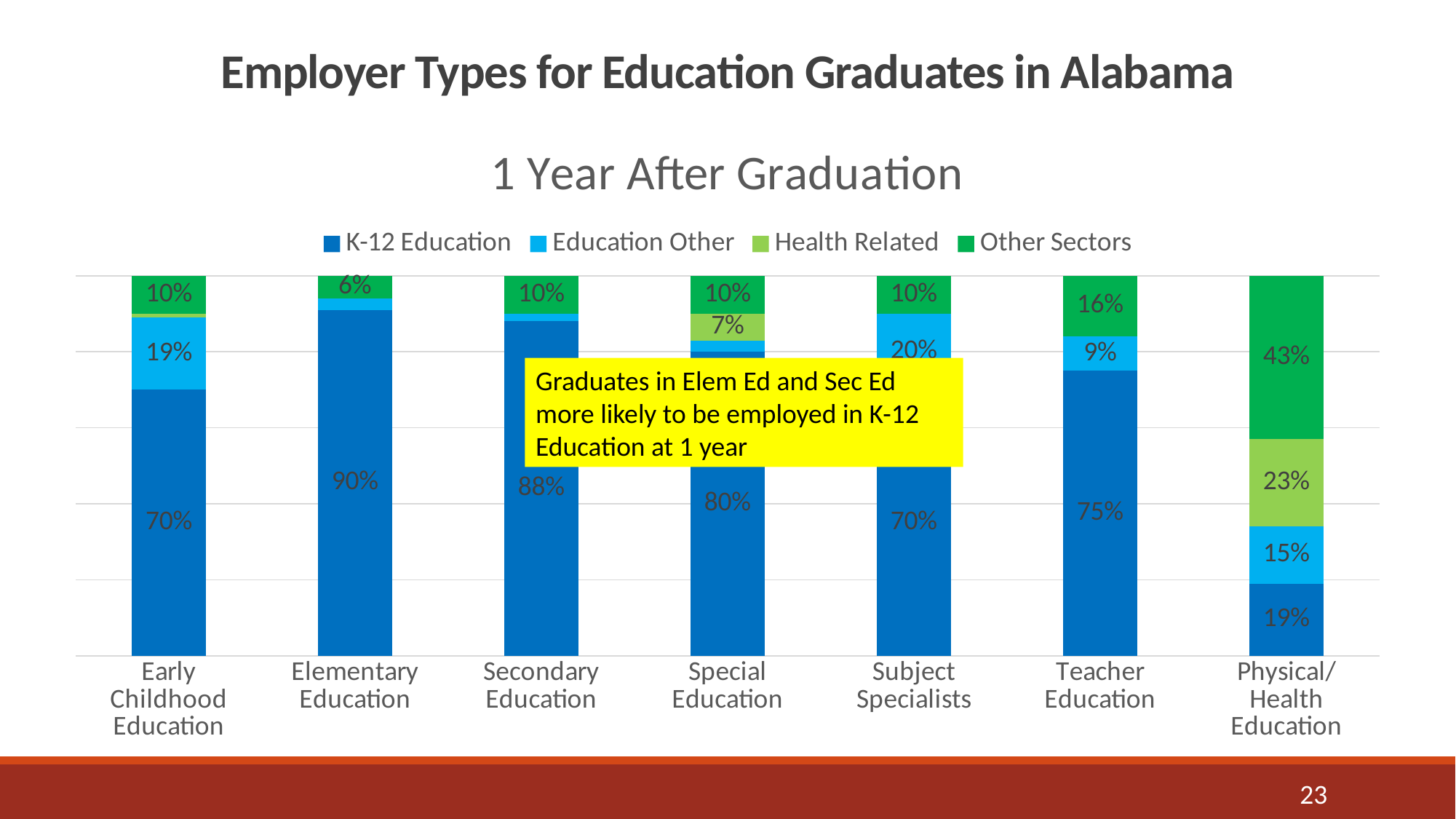

Employer Types for Education Graduates in Alabama

### Chart: 1 Year After Graduation

| Category | K-12 Education | Education Other | Health Related | Other Sectors |
|---|---|---|---|---|
| Early Childhood Education | 0.7 | 0.19 | 0.01 | 0.1 |
| Elementary Education | 0.9 | 0.03 | 0.0 | 0.06 |
| Secondary Education | 0.88 | 0.02 | 0.0 | 0.1 |
| Special Education | 0.8 | 0.03 | 0.07 | 0.1 |
| Subject Specialists | 0.7 | 0.2 | 0.0 | 0.1 |
| Teacher Education | 0.75 | 0.09 | 0.0 | 0.16 |
| Physical/ Health Education | 0.19 | 0.15 | 0.23 | 0.43 |
Graduates in Elem Ed and Sec Ed more likely to be employed in K-12 Education at 1 year
23